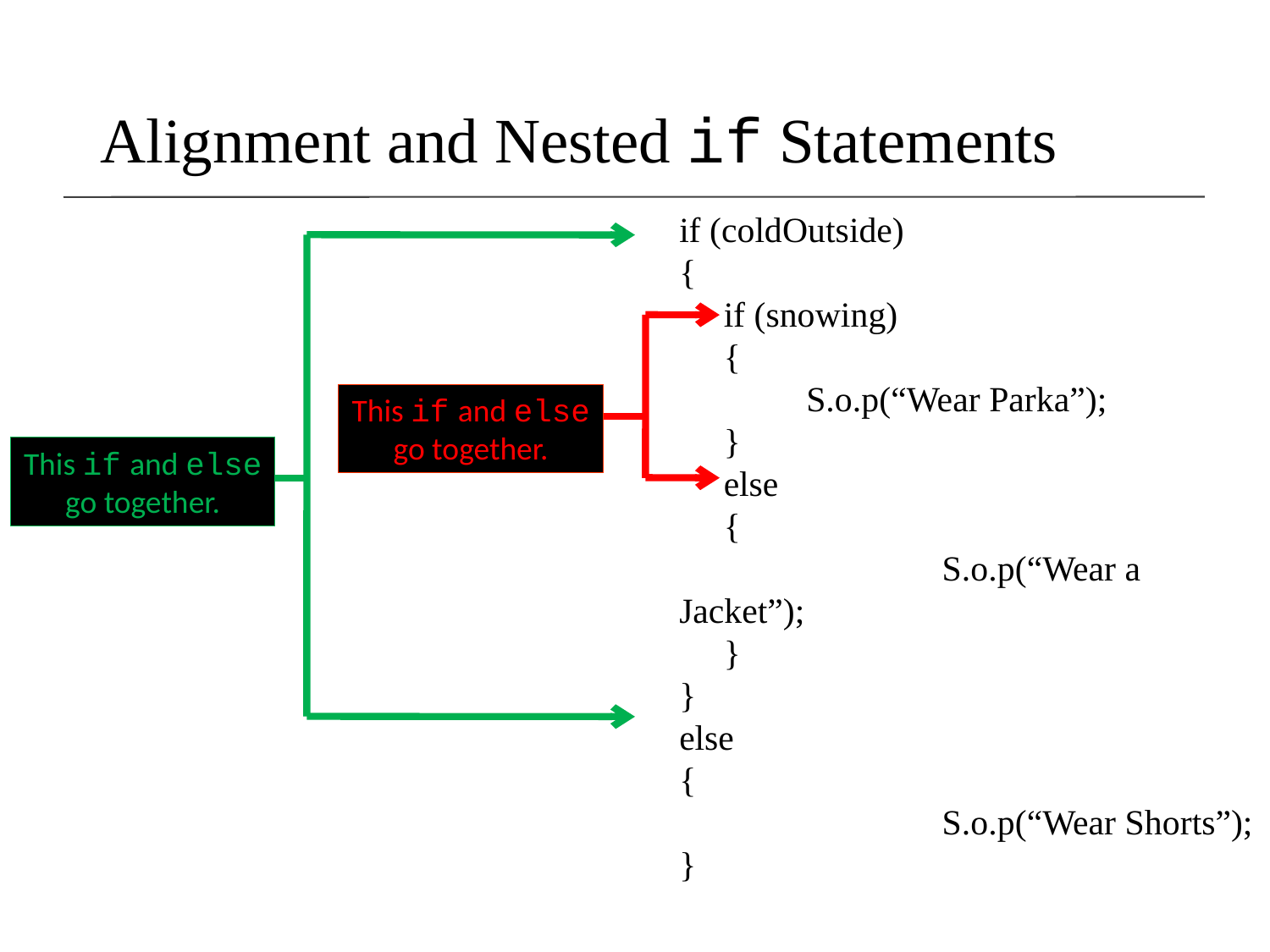

Alignment and Nested if Statements
if (coldOutside)
{
     if (snowing)
     {
          	S.o.p(“Wear Parka”);
     }
     else
     {
 		 S.o.p(“Wear a Jacket”);
     }
}
else
{
      		 S.o.p(“Wear Shorts”);
}
This if and else
go together.
This if and else
go together.